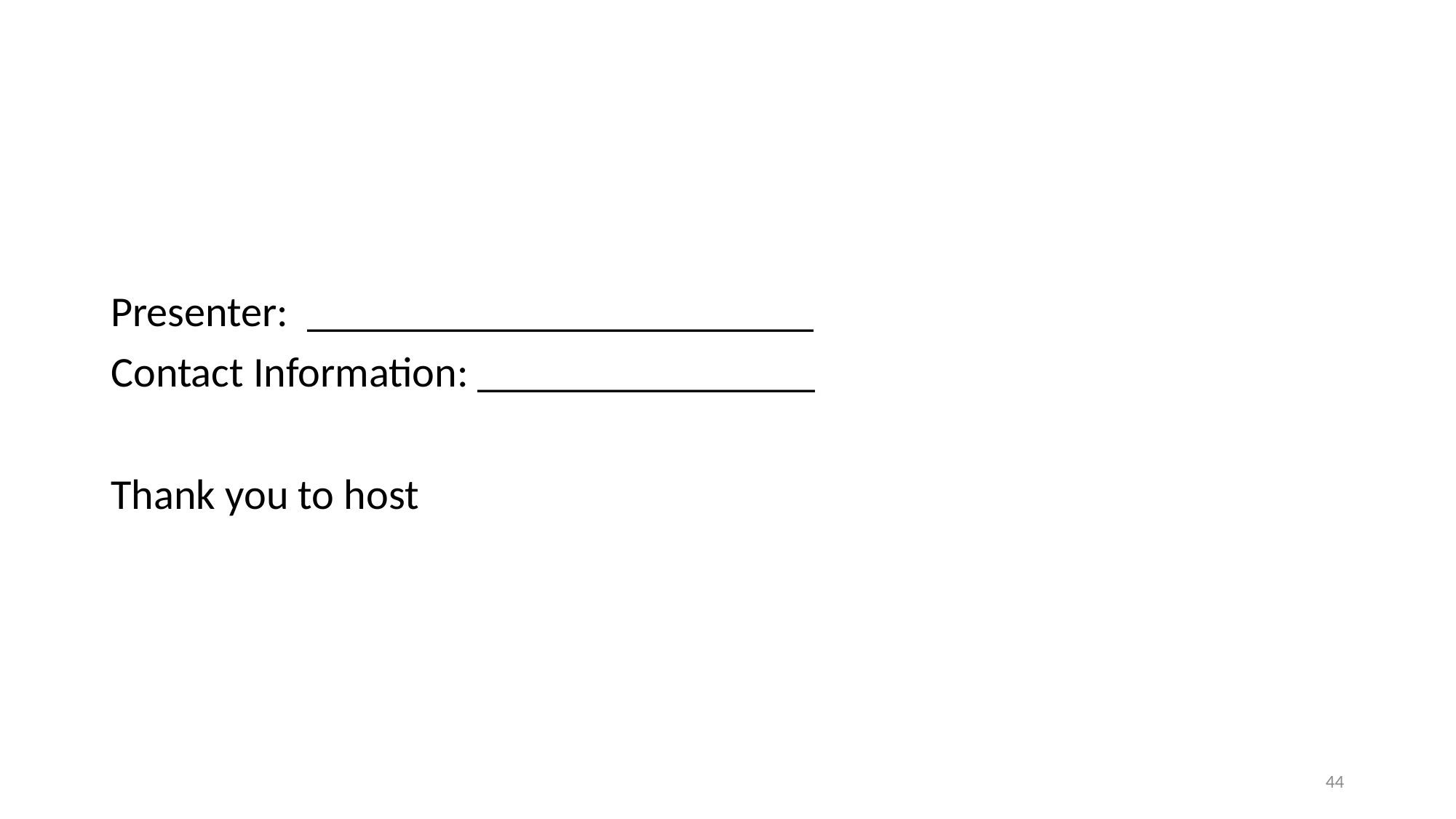

#

Presenter:  ________________________
Contact Information: ________________

Thank you to host
44